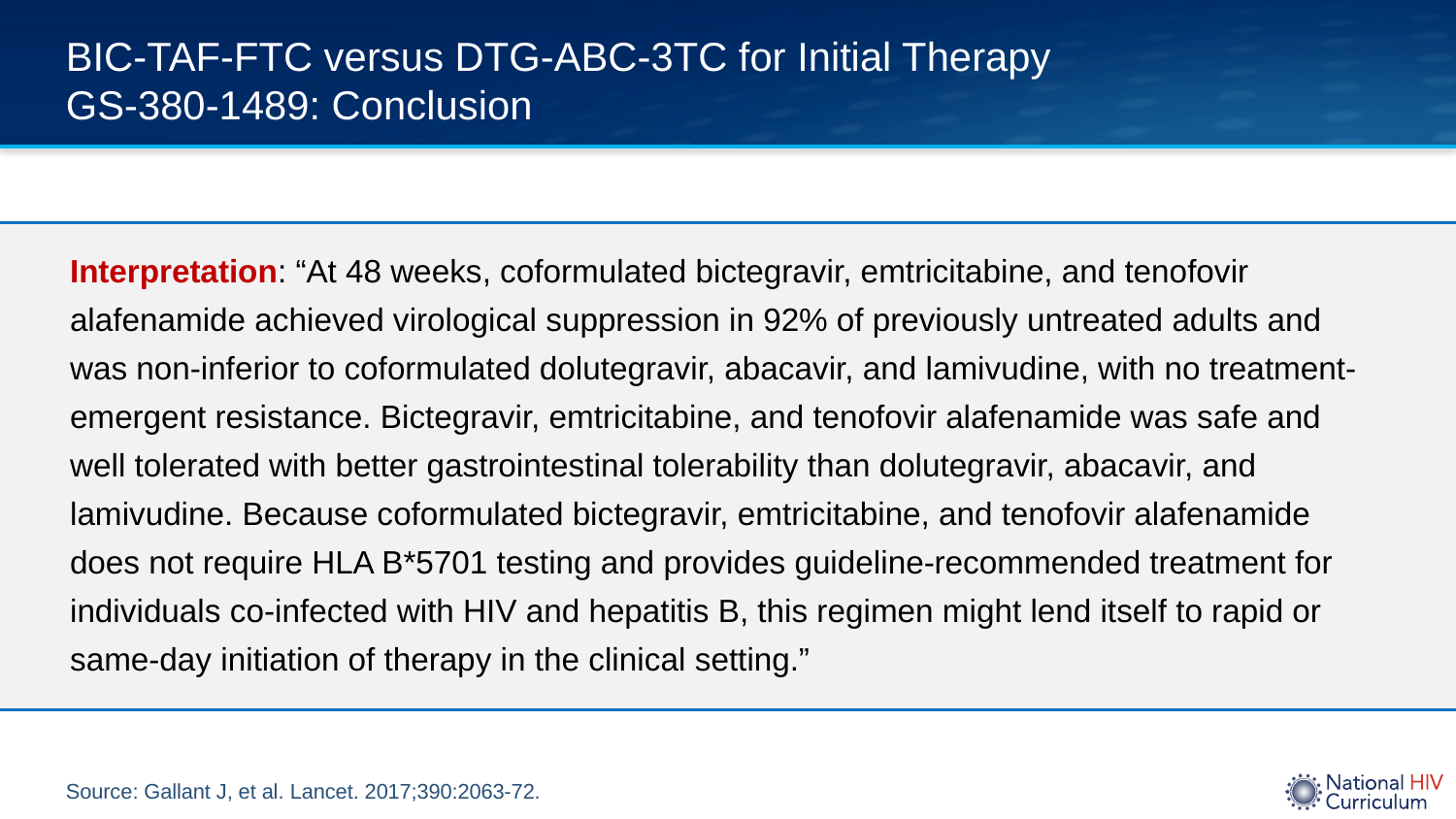

# BIC-TAF-FTC versus DTG-ABC-3TC for Initial Therapy GS-380-1489: Conclusion
Interpretation: “At 48 weeks, coformulated bictegravir, emtricitabine, and tenofovir alafenamide achieved virological suppression in 92% of previously untreated adults and was non-inferior to coformulated dolutegravir, abacavir, and lamivudine, with no treatment-emergent resistance. Bictegravir, emtricitabine, and tenofovir alafenamide was safe and well tolerated with better gastrointestinal tolerability than dolutegravir, abacavir, and lamivudine. Because coformulated bictegravir, emtricitabine, and tenofovir alafenamide does not require HLA B*5701 testing and provides guideline-recommended treatment for individuals co-infected with HIV and hepatitis B, this regimen might lend itself to rapid or same-day initiation of therapy in the clinical setting.”
Source: Gallant J, et al. Lancet. 2017;390:2063-72.